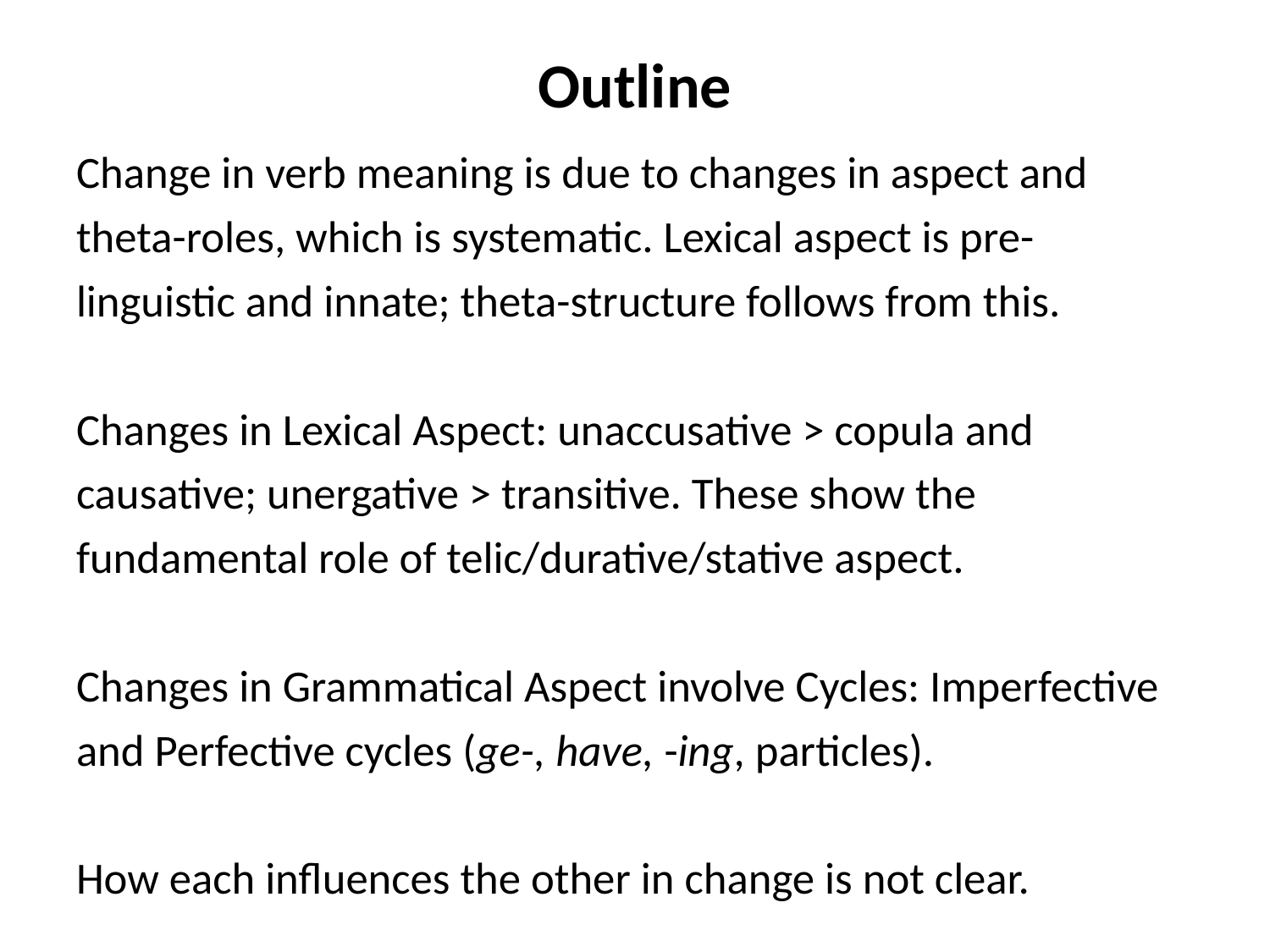

# Outline
Change in verb meaning is due to changes in aspect and theta-roles, which is systematic. Lexical aspect is pre-linguistic and innate; theta-structure follows from this.

Changes in Lexical Aspect: unaccusative > copula and causative; unergative > transitive. These show the fundamental role of telic/durative/stative aspect.

Changes in Grammatical Aspect involve Cycles: Imperfective and Perfective cycles (ge-, have, -ing, particles).

How each influences the other in change is not clear.